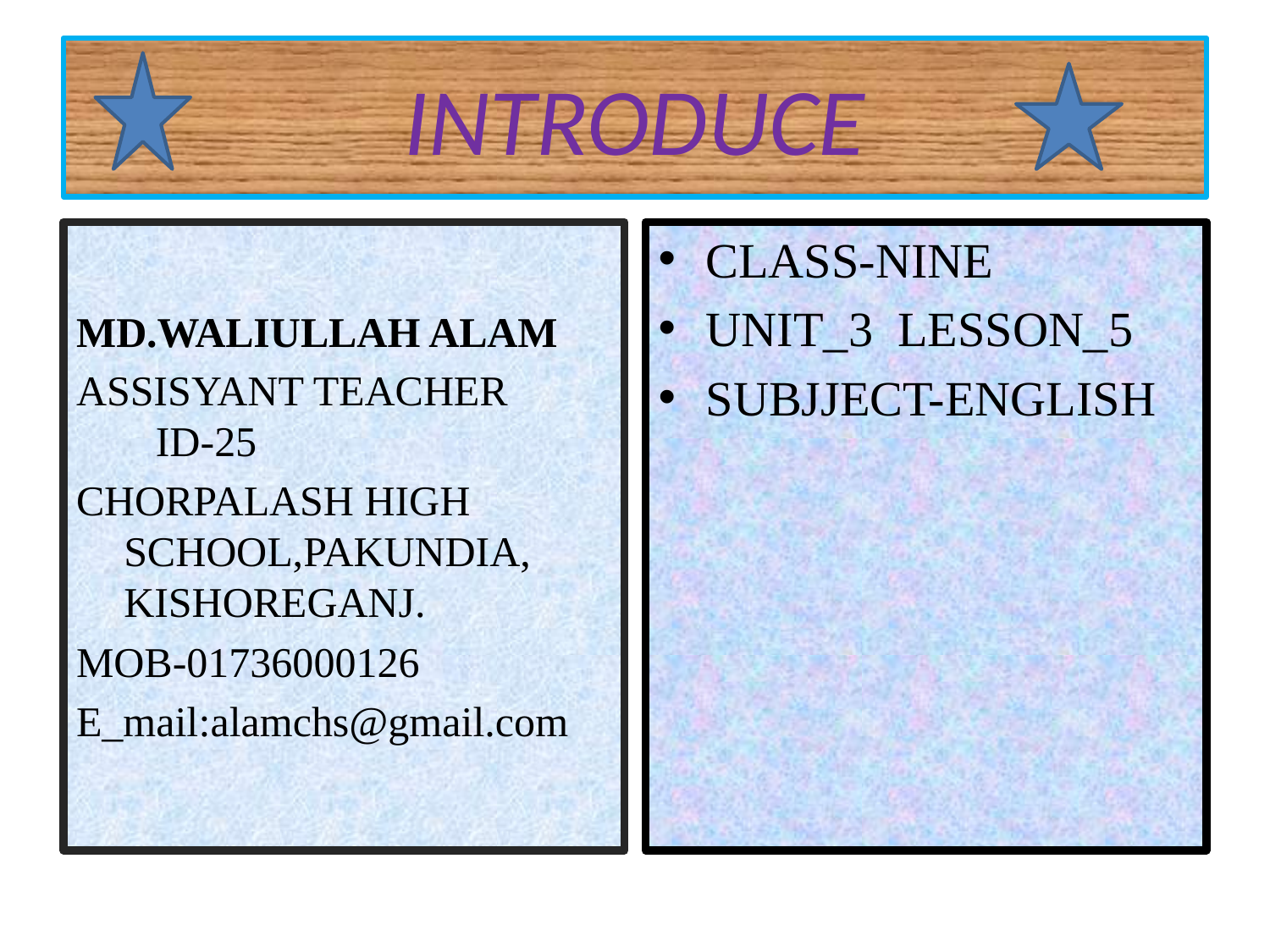

# INTRODUCE

MD.WALIULLAH ALAM
ASSISYANT TEACHER             ID-25
CHORPALASH HIGH SCHOOL,PAKUNDIA,  KISHOREGANJ.
MOB-01736000126
E_mail:alamchs@gmail.com
CLASS-NINE
UNIT_3  LESSON_5
SUBJJECT-ENGLISH